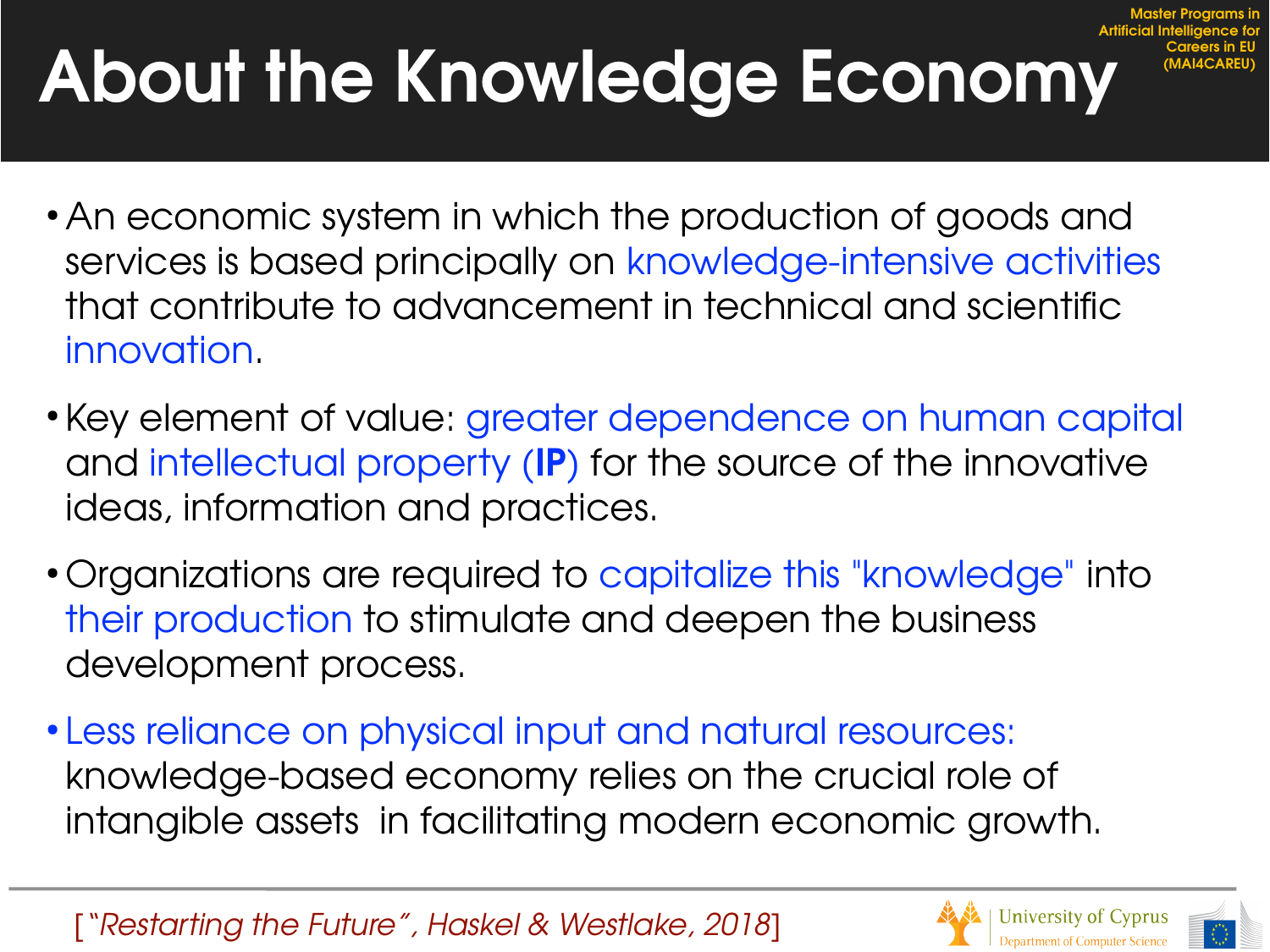

# About the Knowledge Economy
An economic system in which the production of goods and services is based principally on knowledge-intensive activities that contribute to advancement in technical and scientific innovation.
Key element of value: greater dependence on human capital and intellectual property (IP) for the source of the innovative ideas, information and practices.
Organizations are required to capitalize this "knowledge" into their production to stimulate and deepen the business development process.
Less reliance on physical input and natural resources:  knowledge-based economy relies on the crucial role of intangible assets  in facilitating modern economic growth.
[“Restarting the Future”, Haskel & Westlake, 2018]
67